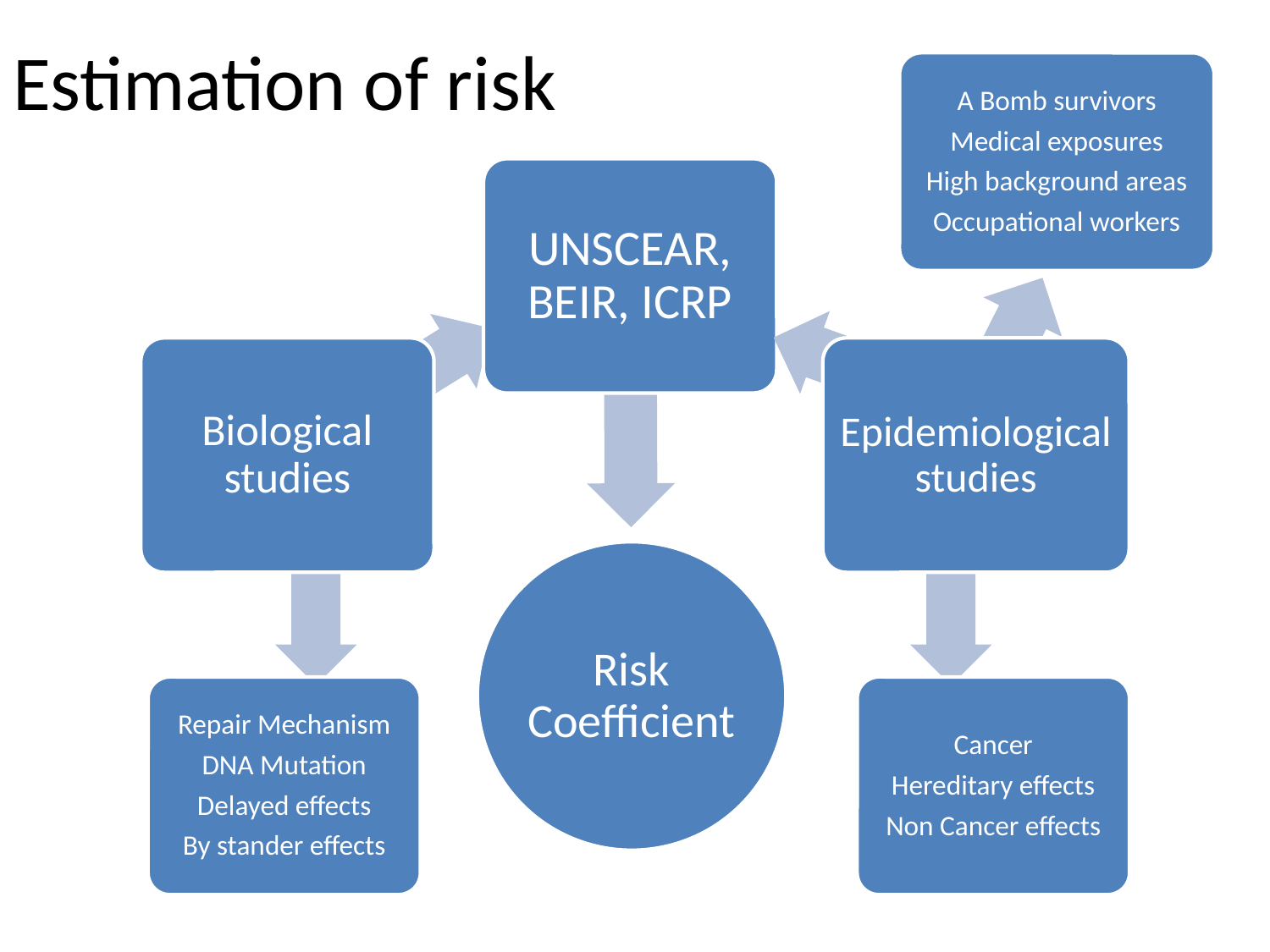

# Estimation of risk

A Bomb survivors
Medical exposures
High background areas
Occupational workers
Risk Coefficient
Biological studies
UNSCEAR, BEIR, ICRP
Epidemiological studies

Repair Mechanism
DNA Mutation
Delayed effects
By stander effects

Cancer
Hereditary effects
Non Cancer effects